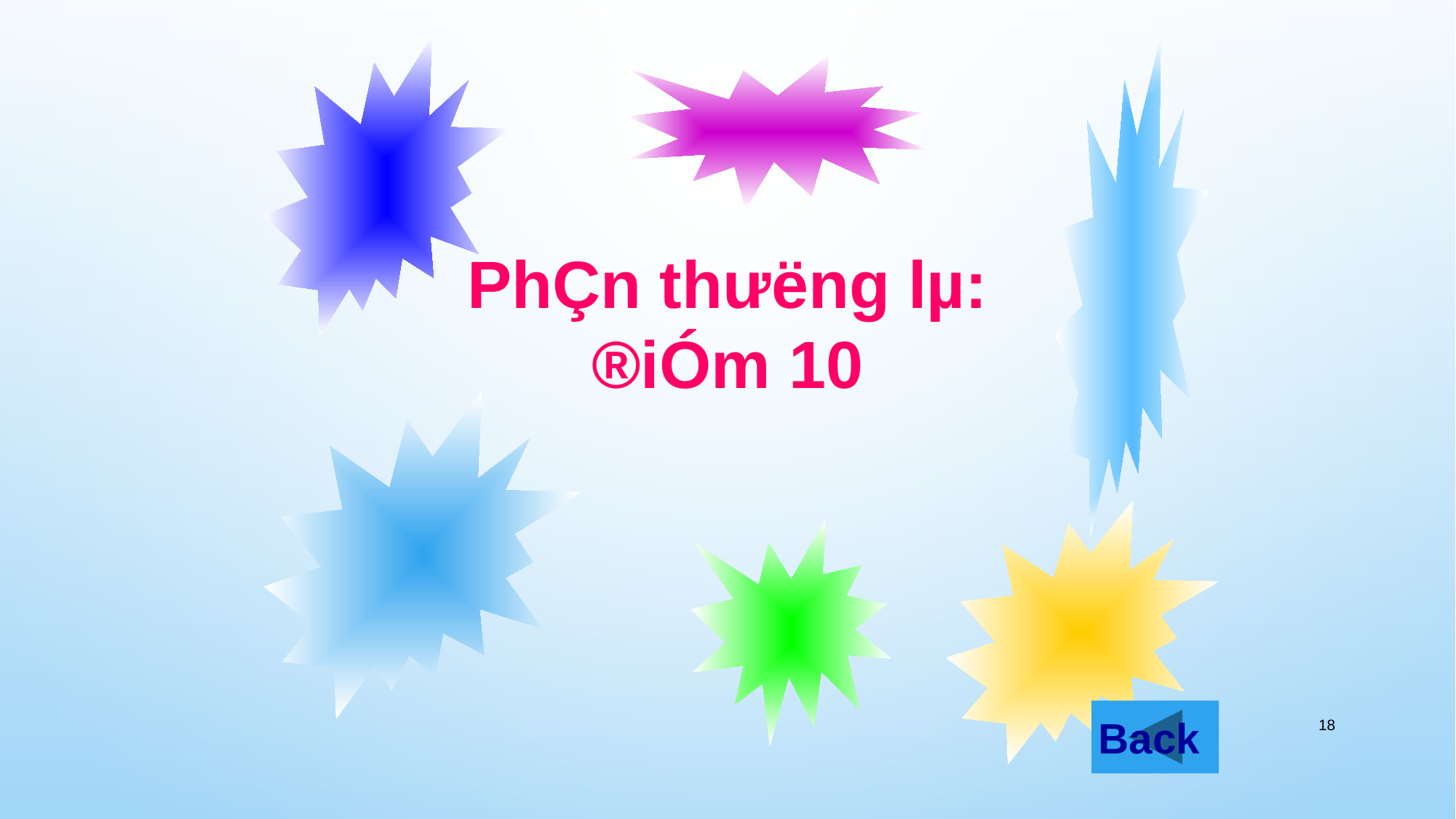

PhÇn thư­ëng lµ:
®iÓm 10

Back
18